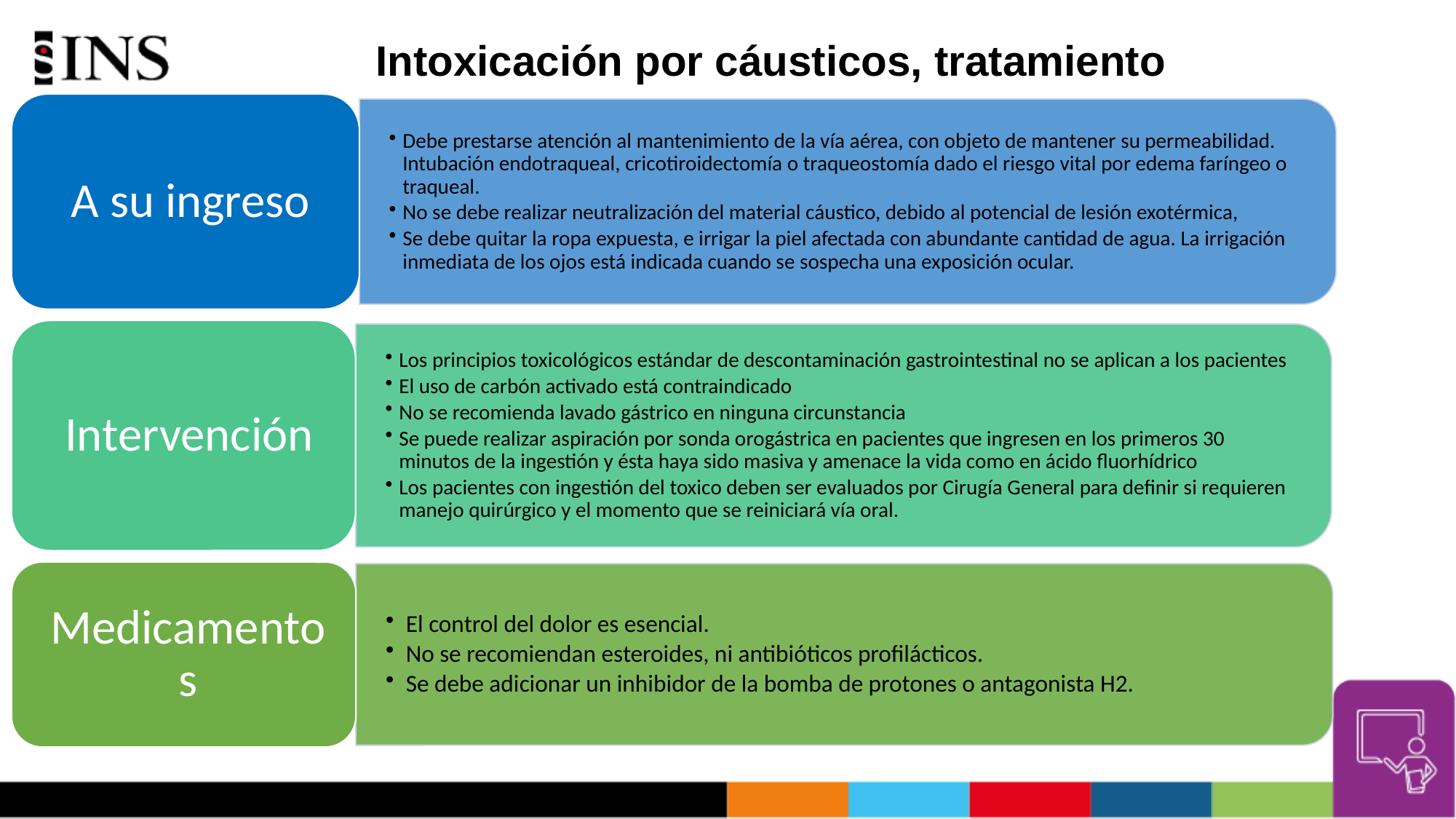

# Intoxicación por cáusticos, tratamiento
Debe prestarse atención al mantenimiento de la vía aérea, con objeto de mantener su permeabilidad. Intubación endotraqueal, cricotiroidectomía o traqueostomía dado el riesgo vital por edema faríngeo o traqueal.
No se debe realizar neutralización del material cáustico, debido al potencial de lesión exotérmica,
Se debe quitar la ropa expuesta, e irrigar la piel afectada con abundante cantidad de agua. La irrigación inmediata de los ojos está indicada cuando se sospecha una exposición ocular.
A su ingreso
Los principios toxicológicos estándar de descontaminación gastrointestinal no se aplican a los pacientes
El uso de carbón activado está contraindicado
No se recomienda lavado gástrico en ninguna circunstancia
Se puede realizar aspiración por sonda orogástrica en pacientes que ingresen en los primeros 30 minutos de la ingestión y ésta haya sido masiva y amenace la vida como en ácido fluorhídrico
Los pacientes con ingestión del toxico deben ser evaluados por Cirugía General para definir si requieren manejo quirúrgico y el momento que se reiniciará vía oral.
Intervención
El control del dolor es esencial.
No se recomiendan esteroides, ni antibióticos profilácticos.
Se debe adicionar un inhibidor de la bomba de protones o antagonista H2.
Medicamentos